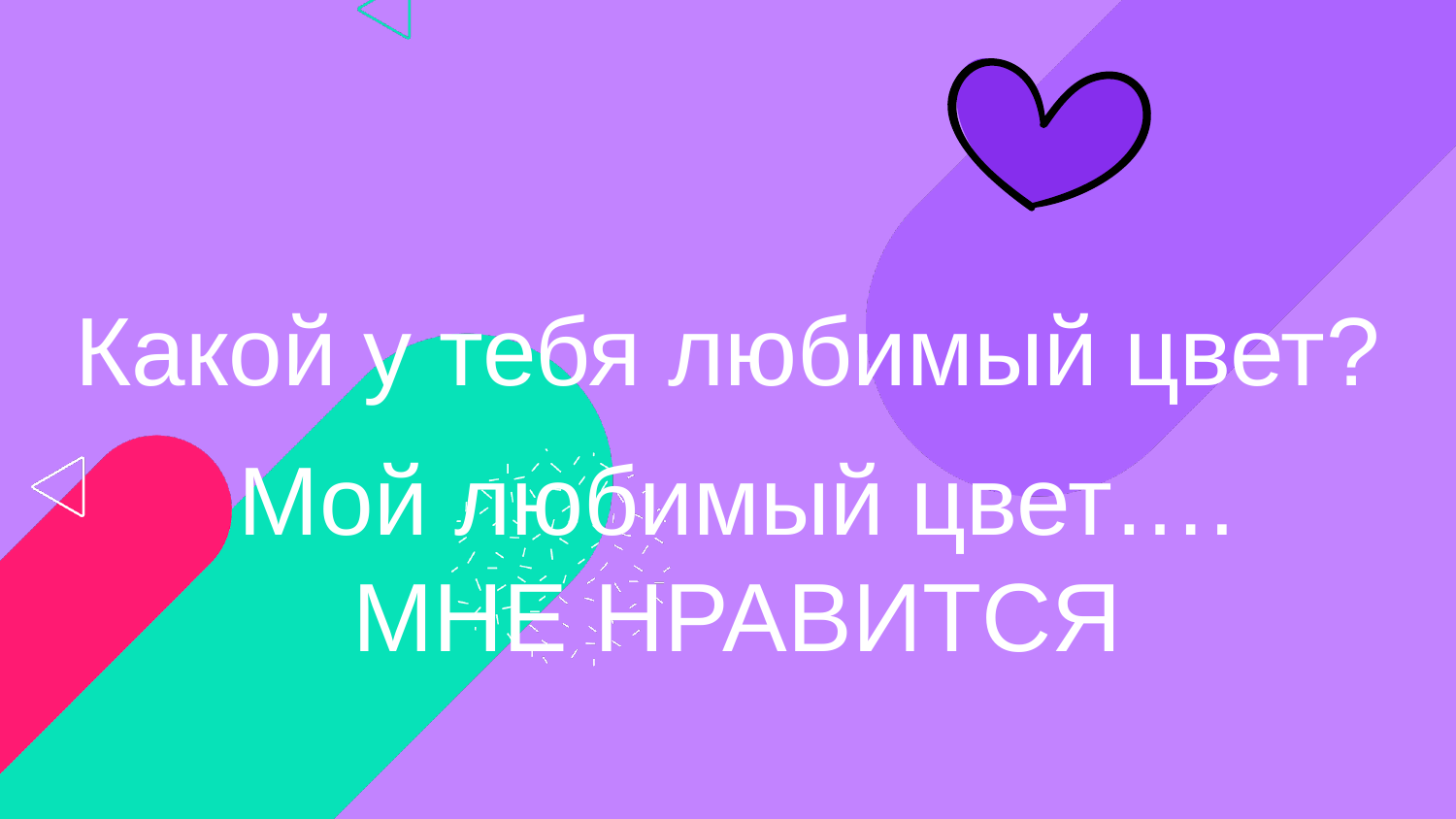

Какой у тебя любимый цвет?
Мой любимый цвет….
МНЕ НРАВИТСЯ